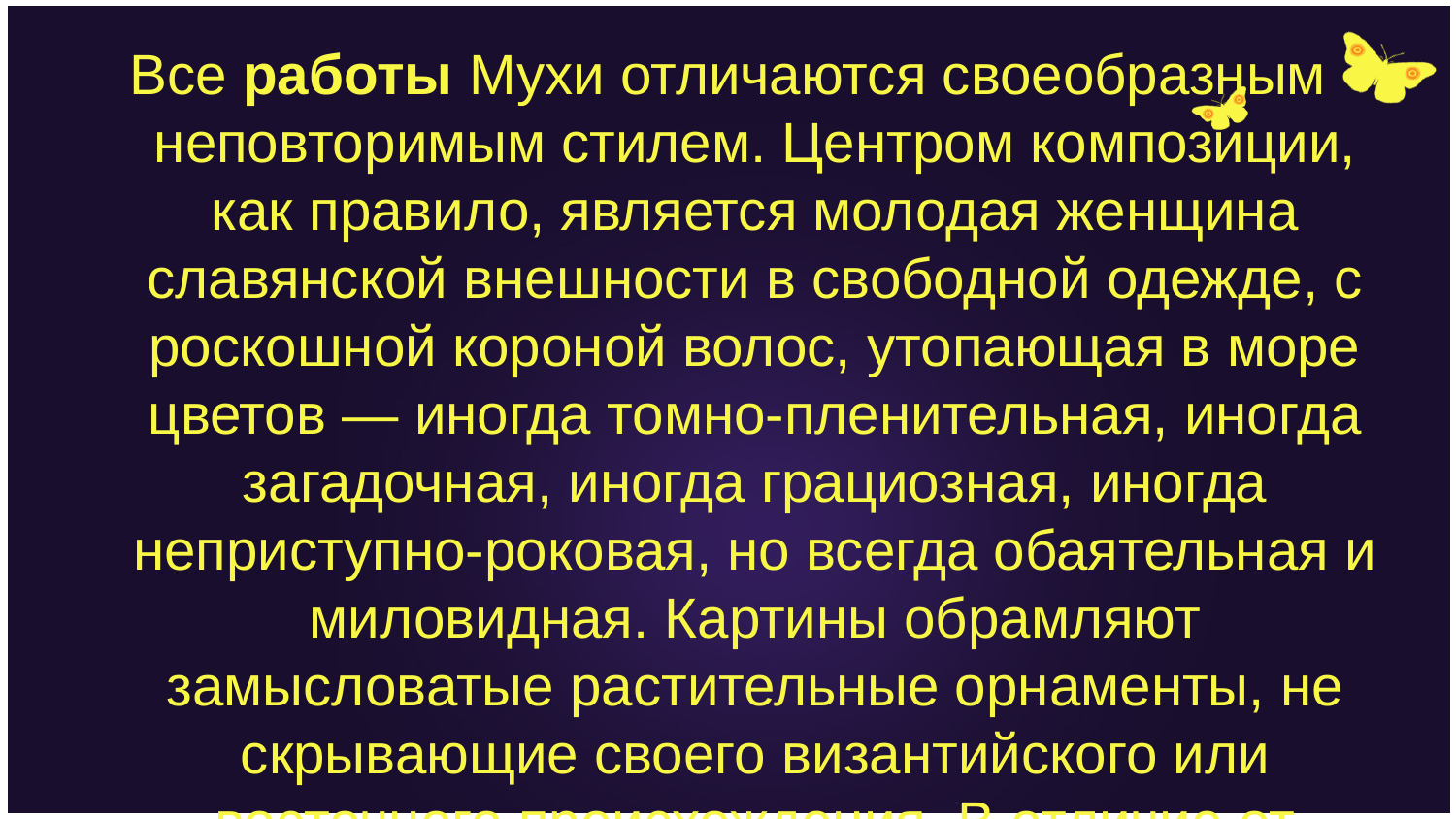

Все работы Мухи отличаются своеобразным неповторимым стилем. Центром композиции, как правило, является молодая женщина славянской внешности в свободной одежде, с роскошной короной волос, утопающая в море цветов — иногда томно-пленительная, иногда загадочная, иногда грациозная, иногда неприступно-роковая, но всегда обаятельная и миловидная. Картины обрамляют замысловатые растительные орнаменты, не скрывающие своего византийского или восточного происхождения. В отличие от тревожных картин современных ему мастеров — Климта, Врубеля, Бакста — его произведения дышат спокойствием и негой.